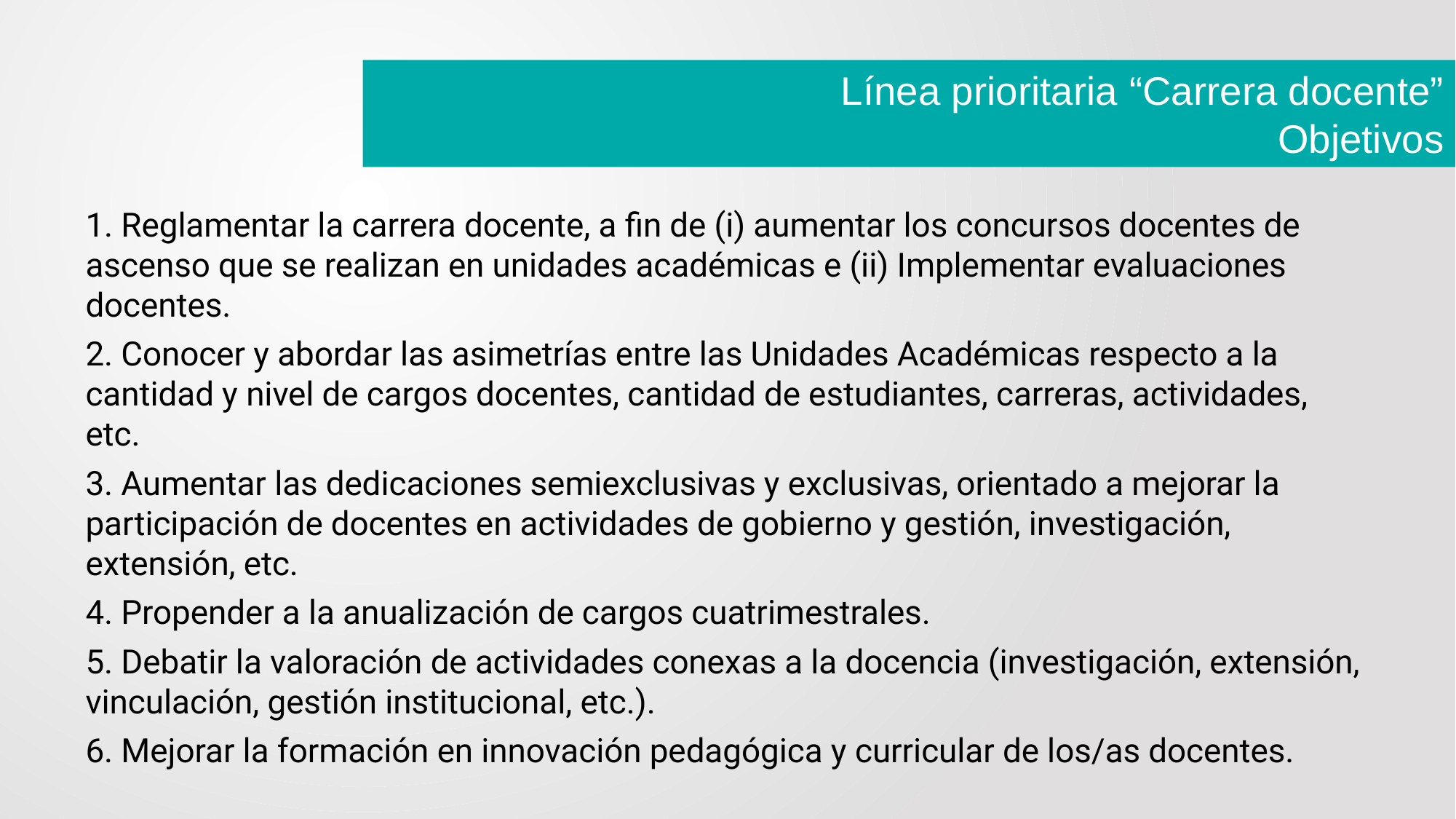

Línea prioritaria “Carrera docente”
Objetivos
1. Reglamentar la carrera docente, a fin de (i) aumentar los concursos docentes de ascenso que se realizan en unidades académicas e (ii) Implementar evaluaciones docentes.
2. Conocer y abordar las asimetrías entre las Unidades Académicas respecto a la cantidad y nivel de cargos docentes, cantidad de estudiantes, carreras, actividades, etc.
3. Aumentar las dedicaciones semiexclusivas y exclusivas, orientado a mejorar la participación de docentes en actividades de gobierno y gestión, investigación, extensión, etc.
4. Propender a la anualización de cargos cuatrimestrales.
5. Debatir la valoración de actividades conexas a la docencia (investigación, extensión, vinculación, gestión institucional, etc.).
6. Mejorar la formación en innovación pedagógica y curricular de los/as docentes.